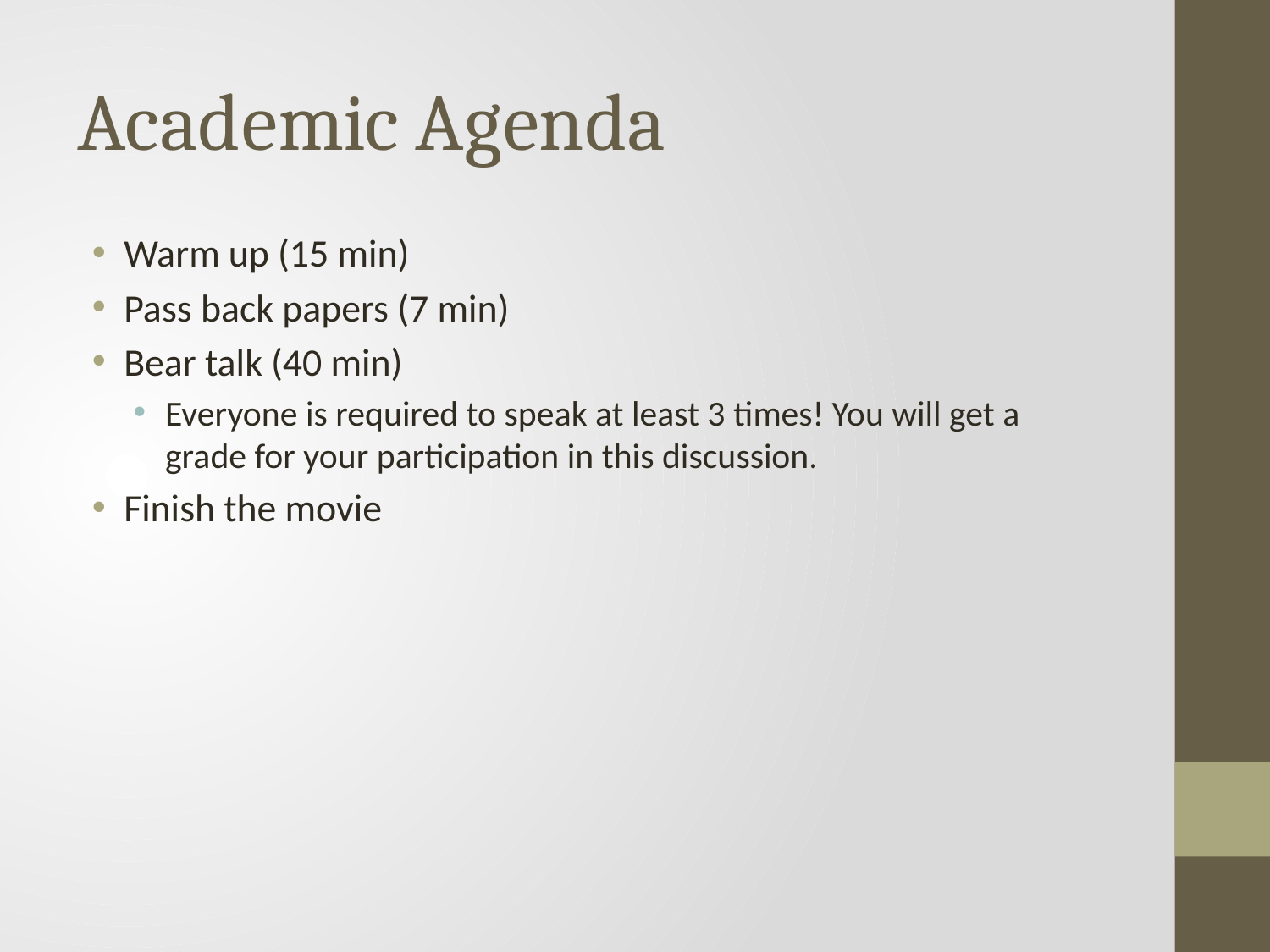

# Academic Agenda
Warm up (15 min)
Pass back papers (7 min)
Bear talk (40 min)
Everyone is required to speak at least 3 times! You will get a grade for your participation in this discussion.
Finish the movie